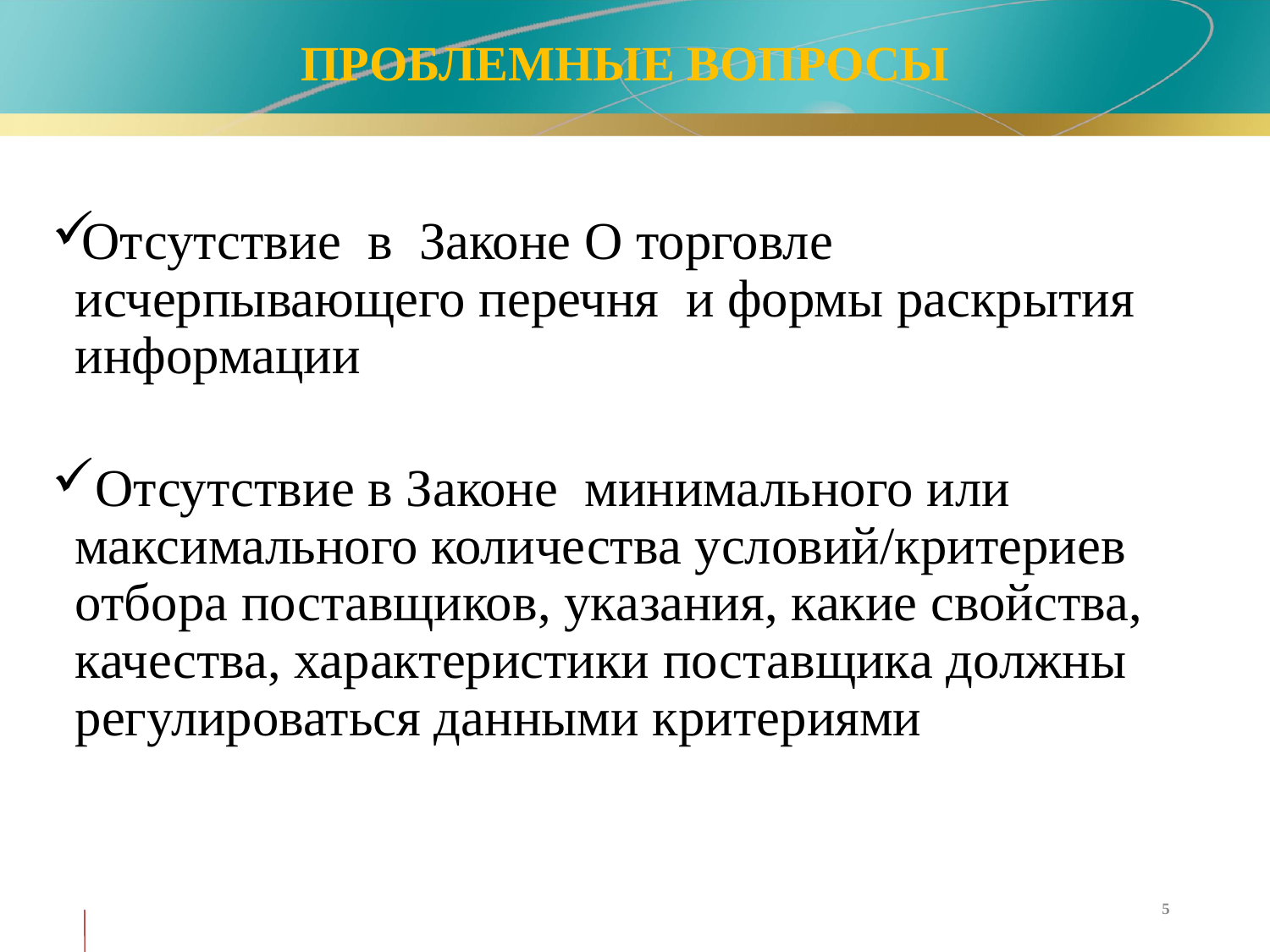

# ПРОБЛЕМНЫЕ ВОПРОСЫ

Отсутствие  в  Законе О торговле исчерпывающего перечня  и формы раскрытия информации

 Отсутствие в Законе  минимального или максимального количества условий/критериев отбора поставщиков, указания, какие свойства, качества, характеристики поставщика должны регулироваться данными критериями

5